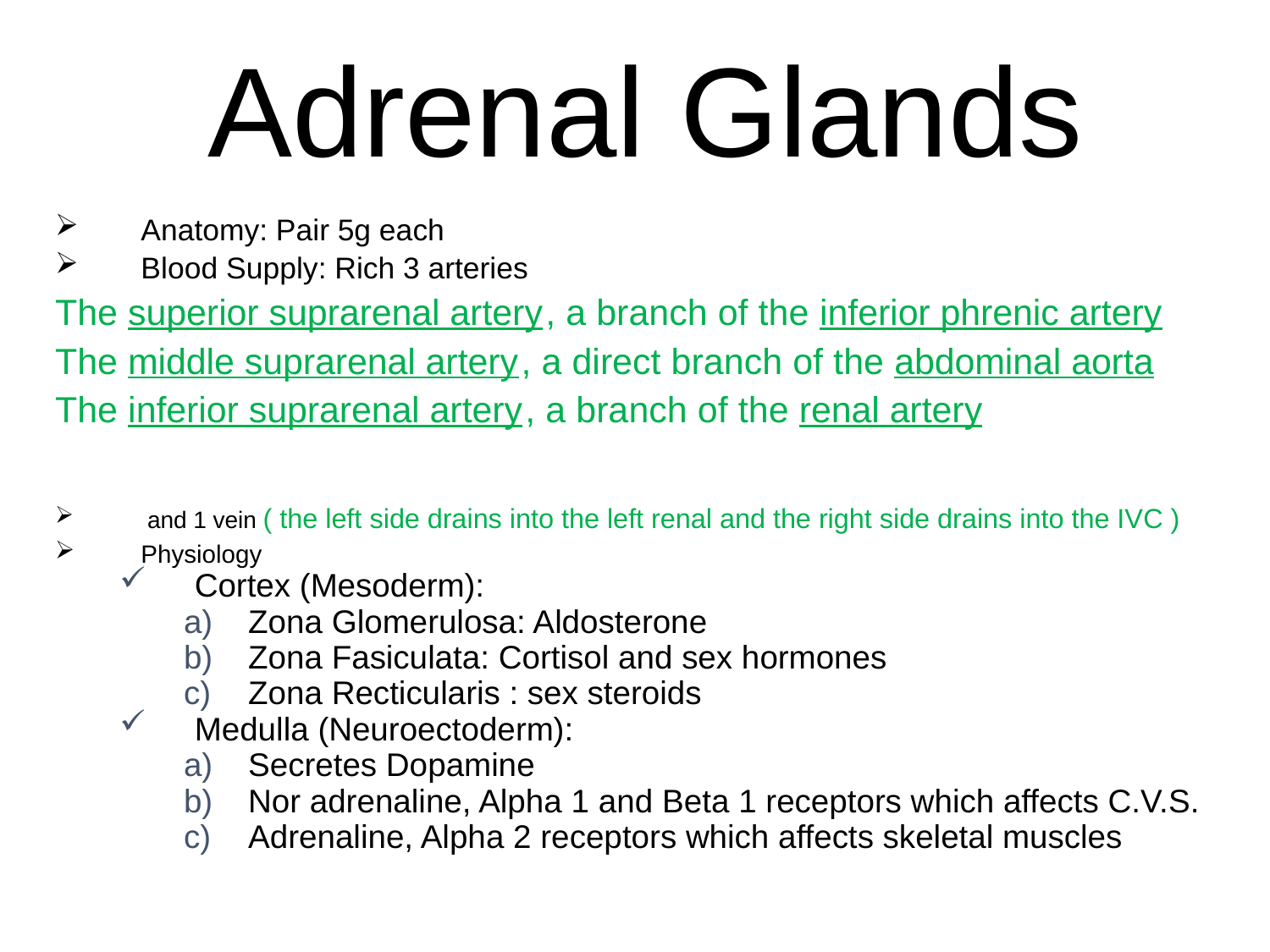

# Adrenal Glands

Anatomy: Pair 5g each
Blood Supply: Rich 3 arteries
The superior suprarenal artery, a branch of the inferior phrenic artery
The middle suprarenal artery, a direct branch of the abdominal aorta
The inferior suprarenal artery, a branch of the renal artery

 and 1 vein ( the left side drains into the left renal and the right side drains into the IVC )
Physiology
Cortex (Mesoderm):
Zona Glomerulosa: Aldosterone
Zona Fasiculata: Cortisol and sex hormones
Zona Recticularis : sex steroids
Medulla (Neuroectoderm):
Secretes Dopamine
Nor adrenaline, Alpha 1 and Beta 1 receptors which affects C.V.S.
Adrenaline, Alpha 2 receptors which affects skeletal muscles